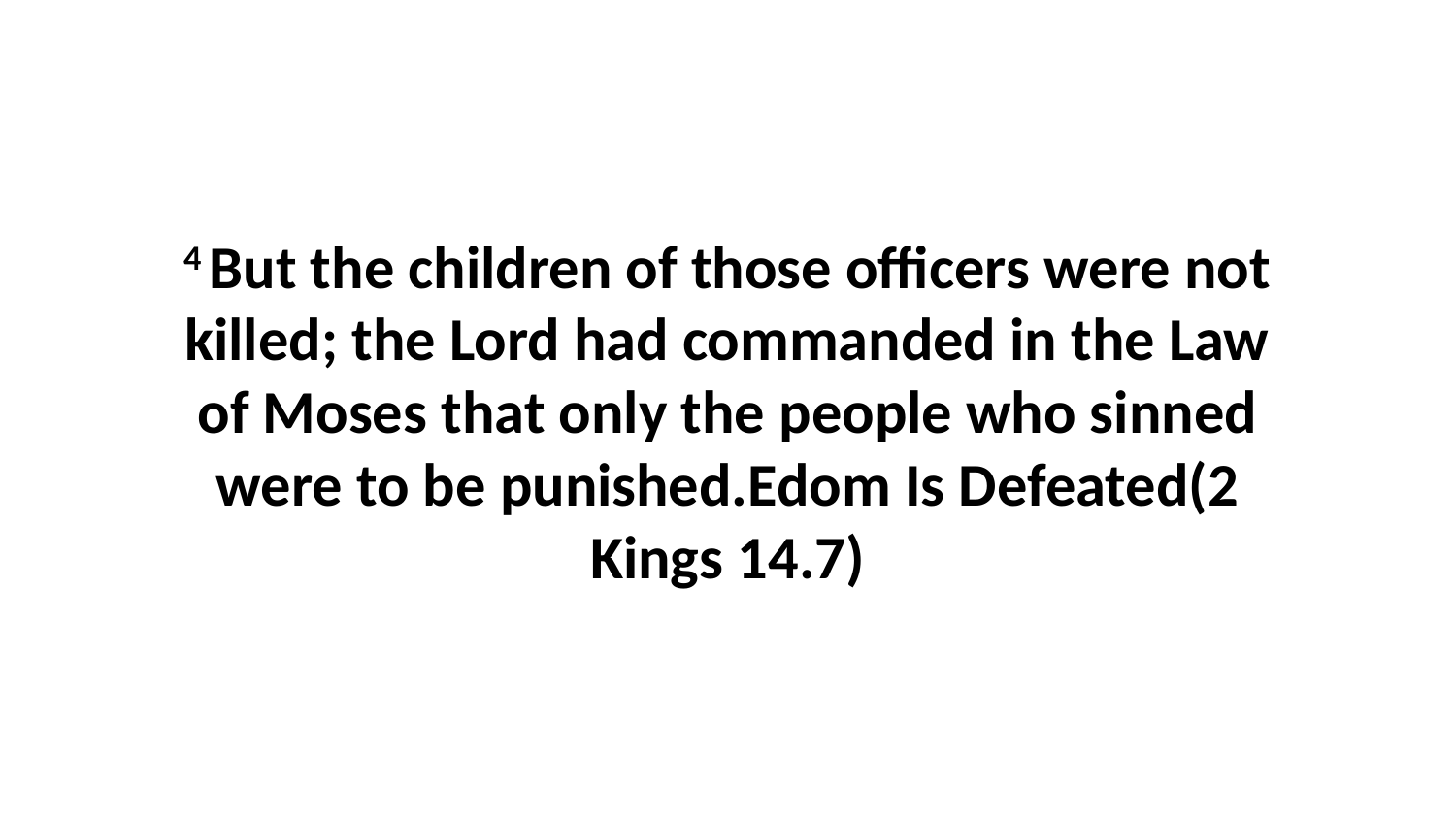

4 But the children of those officers were not killed; the Lord had commanded in the Law of Moses that only the people who sinned were to be punished.Edom Is Defeated(2 Kings 14.7)